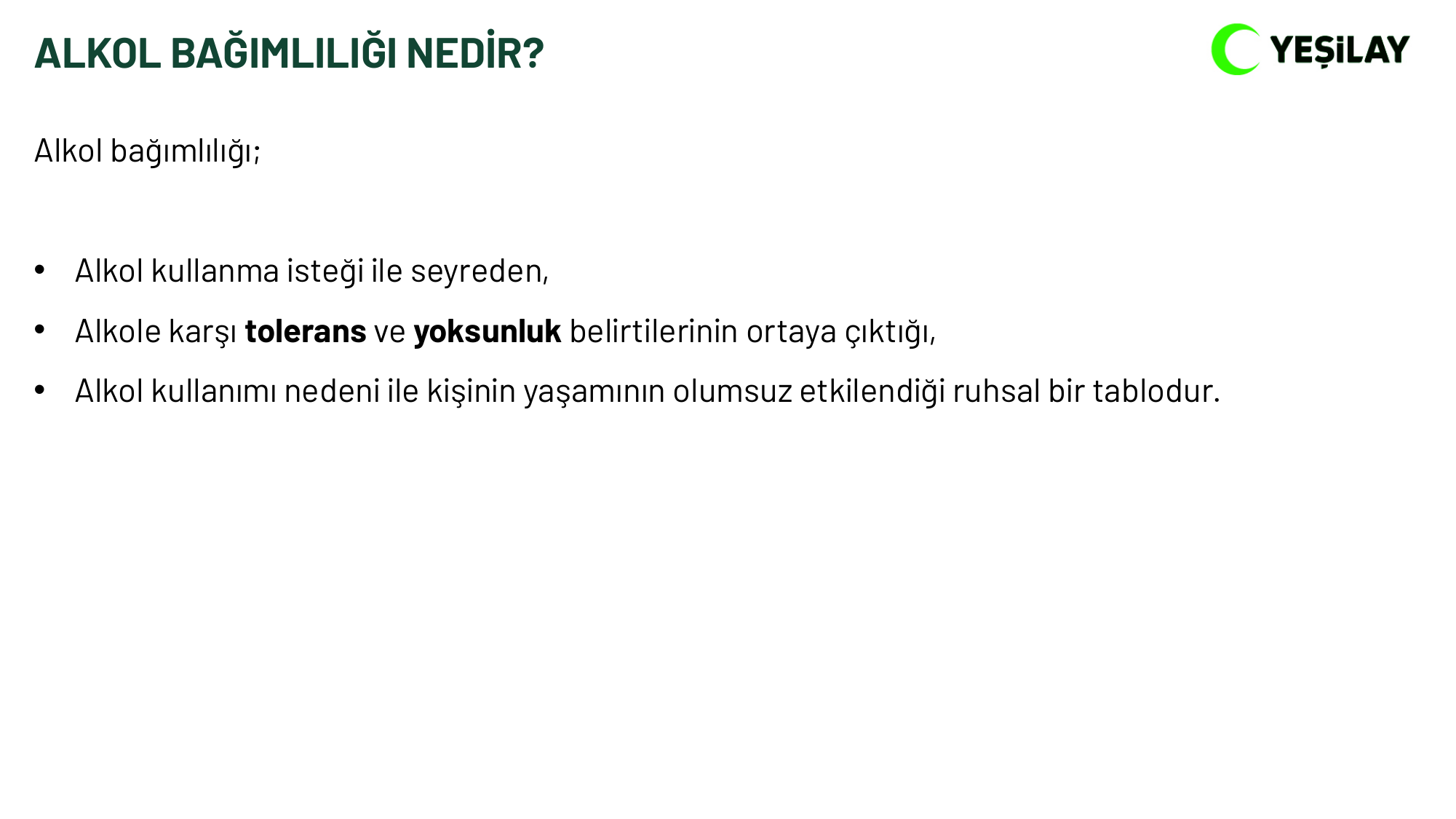

ALKOL BAĞIMLILIĞI NEDİR?
Alkol bağımlılığı;

Alkol kullanma isteği ile seyreden,
Alkole karşı tolerans ve yoksunluk belirtilerinin ortaya çıktığı,
Alkol kullanımı nedeni ile kişinin yaşamının olumsuz etkilendiği ruhsal bir tablodur.